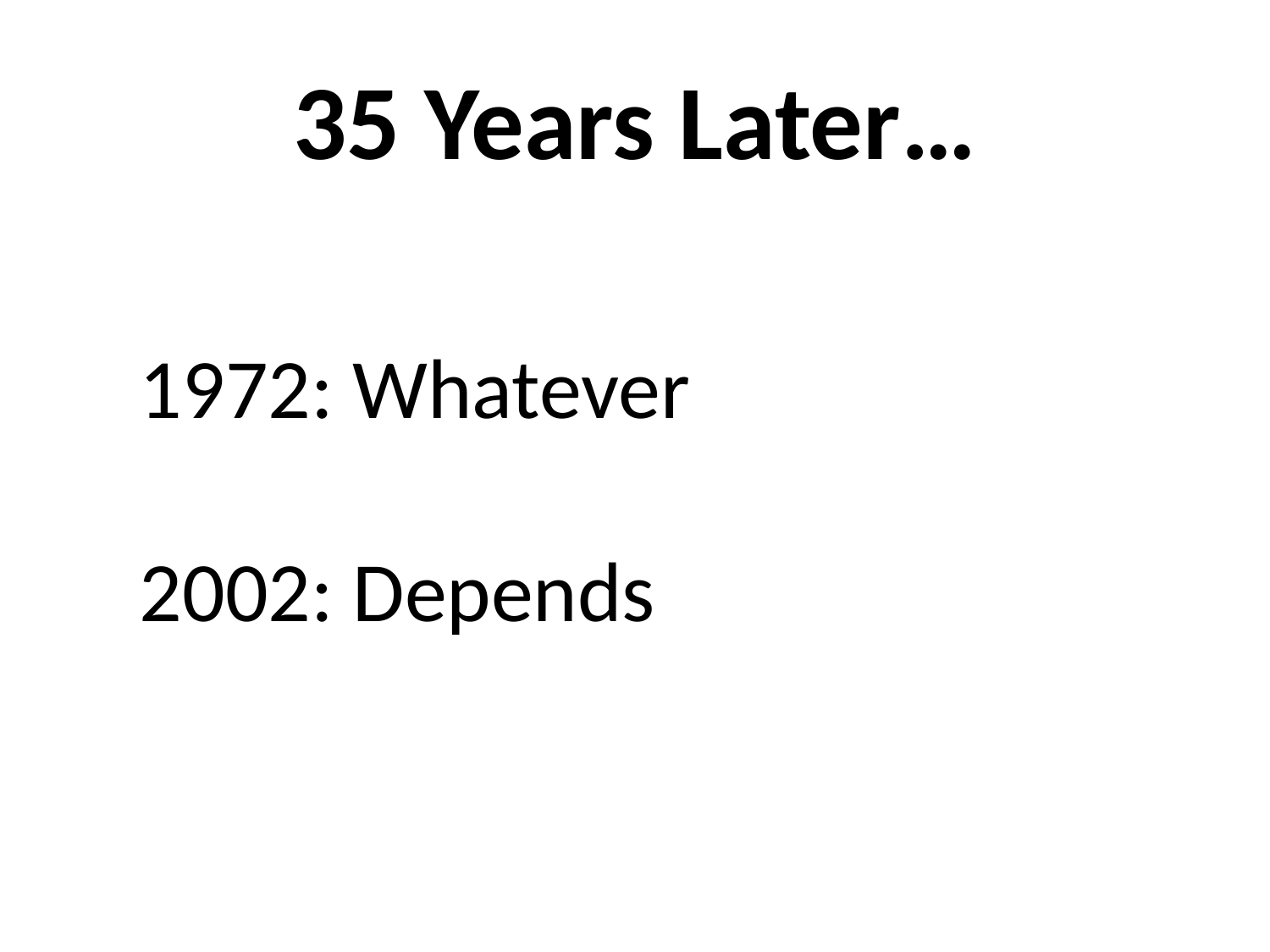

# 35 Years Later…
1972: Whatever

2002: Depends